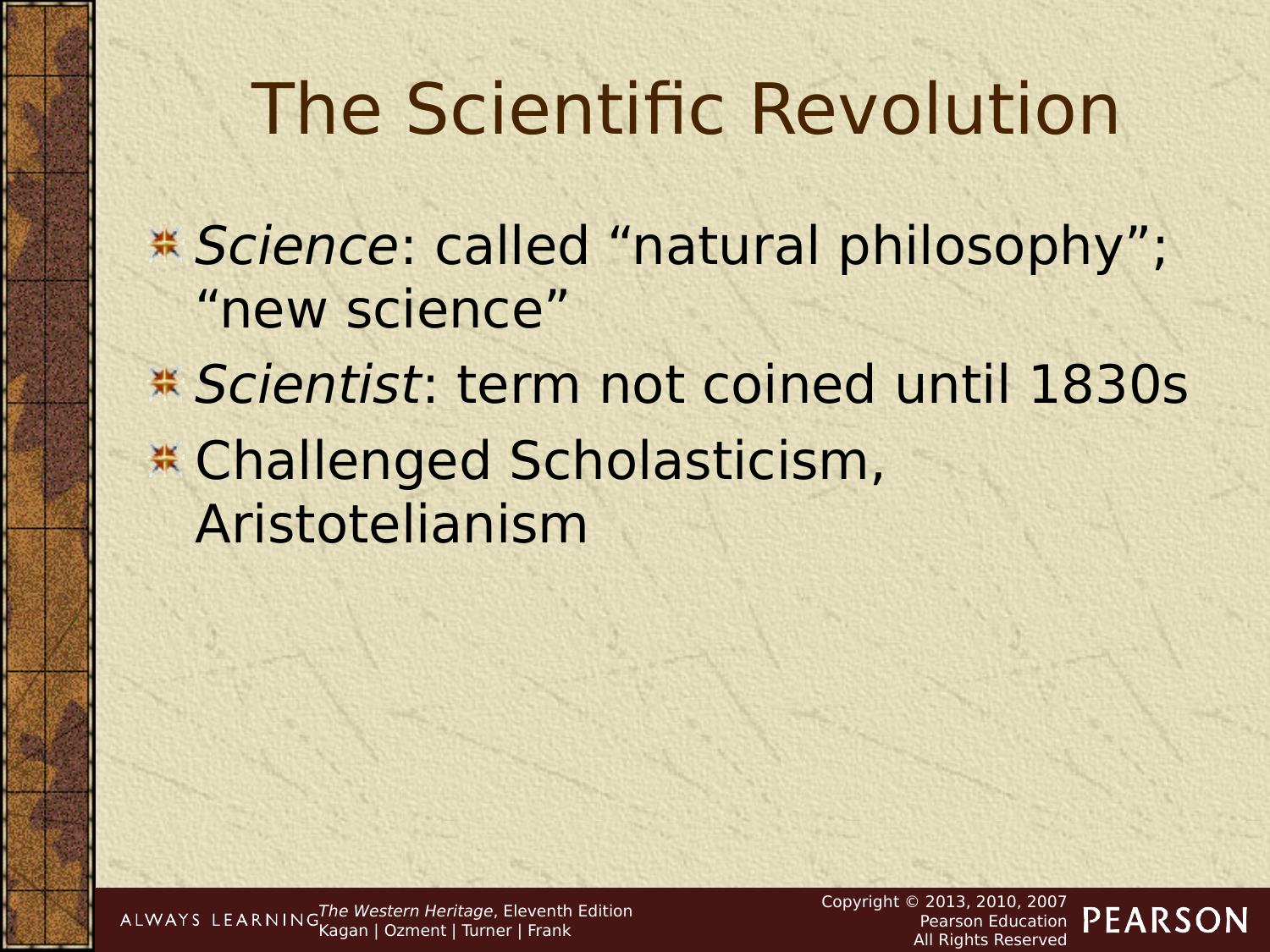

The Scientific Revolution
Science: called “natural philosophy”; “new science”
Scientist: term not coined until 1830s
Challenged Scholasticism, Aristotelianism